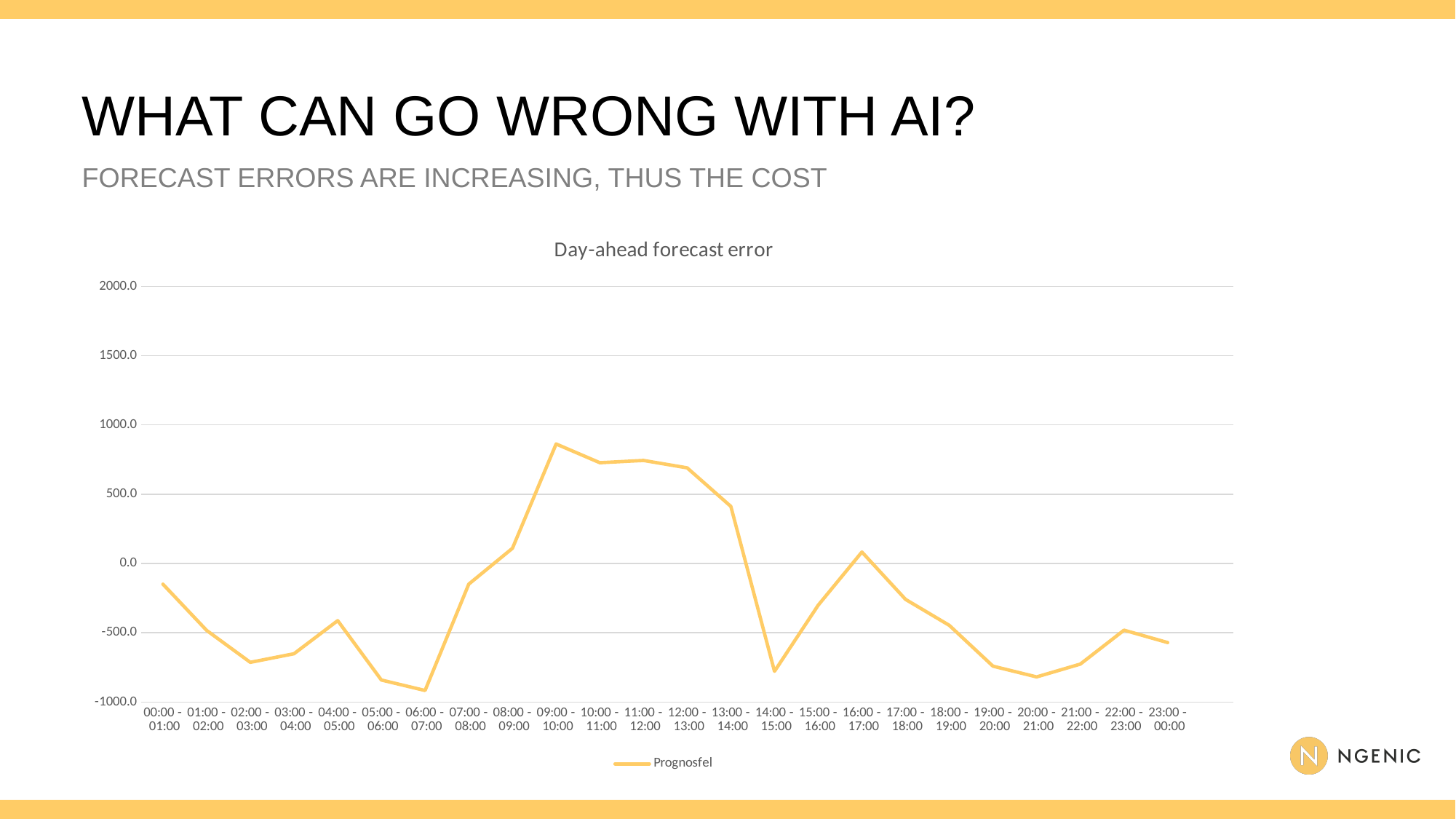

# WHAT CAN GO WRONG WITH AI?
FORECAST ERRORS ARE INCREASING, THUS THE COST

### Chart: Day-ahead forecast error

| Category | Prognosfel |
|---|---|
| 00:00 - 01:00 | -149.60000000000036 |
| 01:00 - 02:00 | -483.10000000000036 |
| 02:00 - 03:00 | -713.6000000000004 |
| 03:00 - 04:00 | -651.5 |
| 04:00 - 05:00 | -412.7000000000007 |
| 05:00 - 06:00 | -840.8999999999996 |
| 06:00 - 07:00 | -916.6000000000004 |
| 07:00 - 08:00 | -149.29999999999927 |
| 08:00 - 09:00 | 109.40000000000146 |
| 09:00 - 10:00 | 862.4000000000015 |
| 10:00 - 11:00 | 727.4000000000015 |
| 11:00 - 12:00 | 743.7999999999993 |
| 12:00 - 13:00 | 690.3999999999996 |
| 13:00 - 14:00 | 411.60000000000036 |
| 14:00 - 15:00 | -778.3999999999996 |
| 15:00 - 16:00 | -301.2000000000007 |
| 16:00 - 17:00 | 82.59999999999854 |
| 17:00 - 18:00 | -259.2000000000007 |
| 18:00 - 19:00 | -446.5 |
| 19:00 - 20:00 | -741.1000000000004 |
| 20:00 - 21:00 | -818.6000000000004 |
| 21:00 - 22:00 | -726.2999999999993 |
| 22:00 - 23:00 | -481.5 |
| 23:00 - 00:00 | -570.7000000000007 |